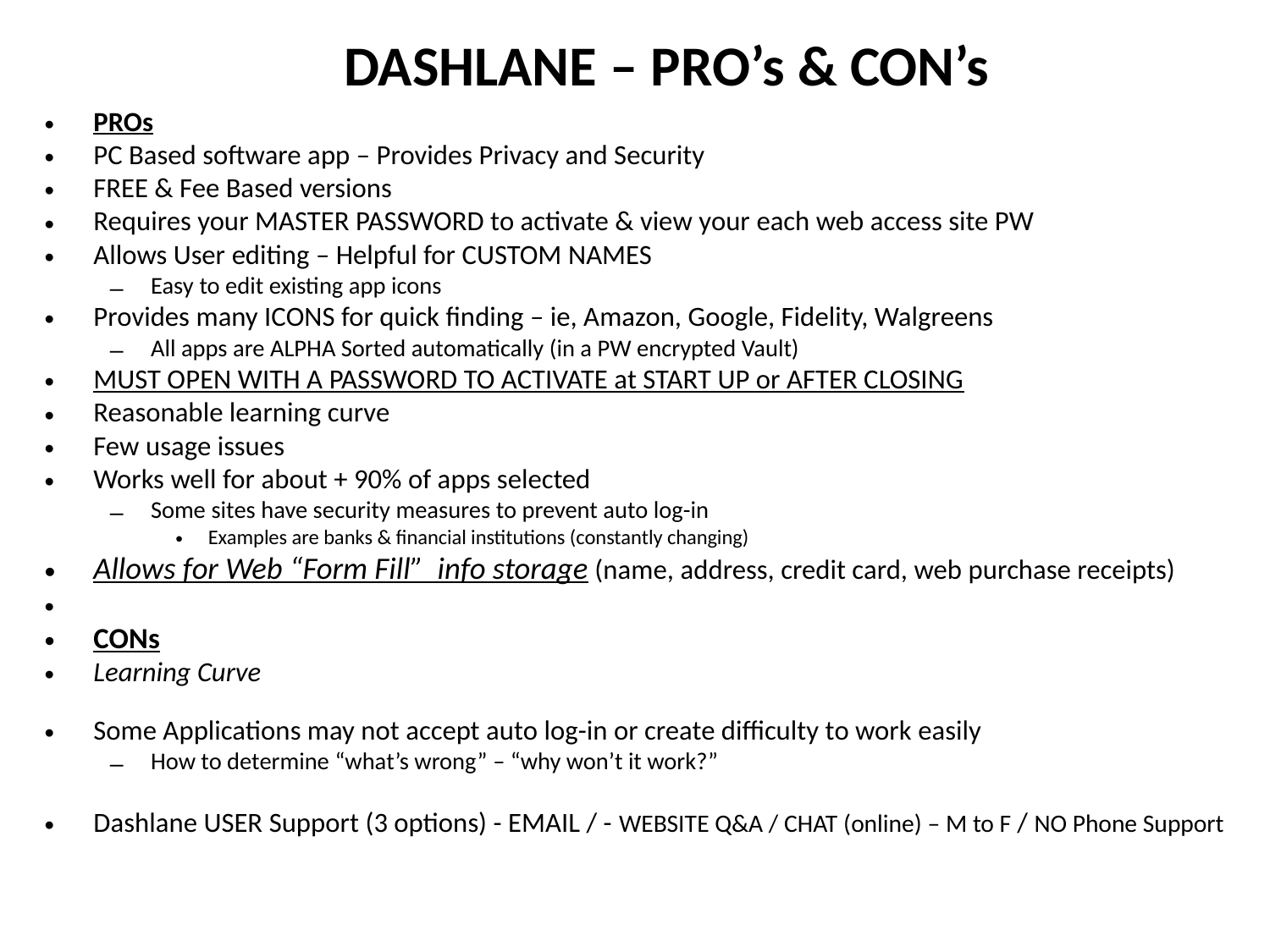

DASHLANE – PRO’s & CON’s
#
PROs
PC Based software app – Provides Privacy and Security
FREE & Fee Based versions
Requires your MASTER PASSWORD to activate & view your each web access site PW
Allows User editing – Helpful for CUSTOM NAMES
Easy to edit existing app icons
Provides many ICONS for quick finding – ie, Amazon, Google, Fidelity, Walgreens
All apps are ALPHA Sorted automatically (in a PW encrypted Vault)
MUST OPEN WITH A PASSWORD TO ACTIVATE at START UP or AFTER CLOSING
Reasonable learning curve
Few usage issues
Works well for about + 90% of apps selected
Some sites have security measures to prevent auto log-in
Examples are banks & financial institutions (constantly changing)
Allows for Web “Form Fill”  info storage (name, address, credit card, web purchase receipts)

CONs
Learning Curve

Some Applications may not accept auto log-in or create difficulty to work easily
How to determine “what’s wrong” – “why won’t it work?”

Dashlane USER Support (3 options) - EMAIL / - WEBSITE Q&A / CHAT (online) – M to F / NO Phone Support